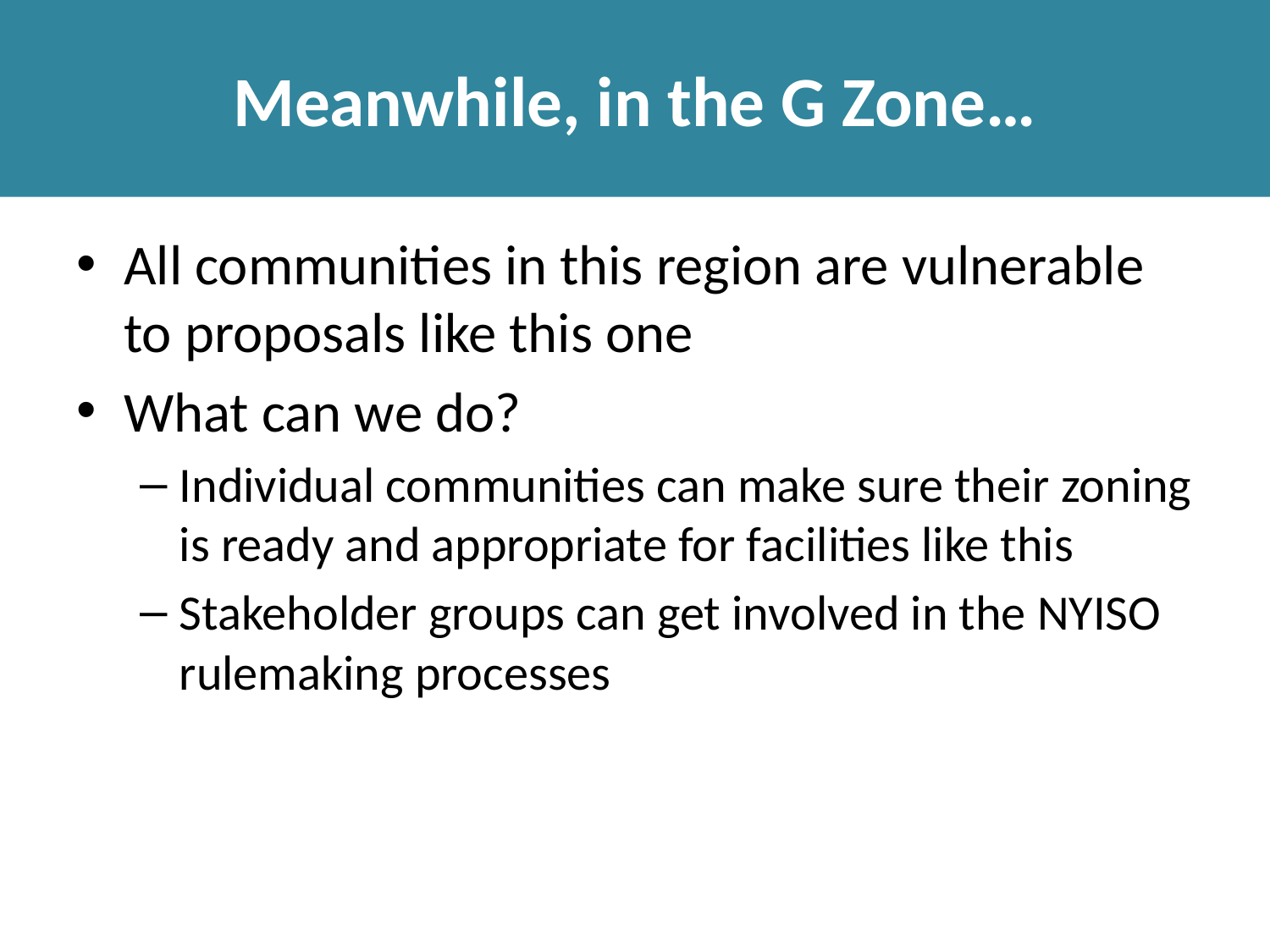

# Meanwhile, in the G Zone…
All communities in this region are vulnerable to proposals like this one
What can we do?
Individual communities can make sure their zoning is ready and appropriate for facilities like this
Stakeholder groups can get involved in the NYISO rulemaking processes